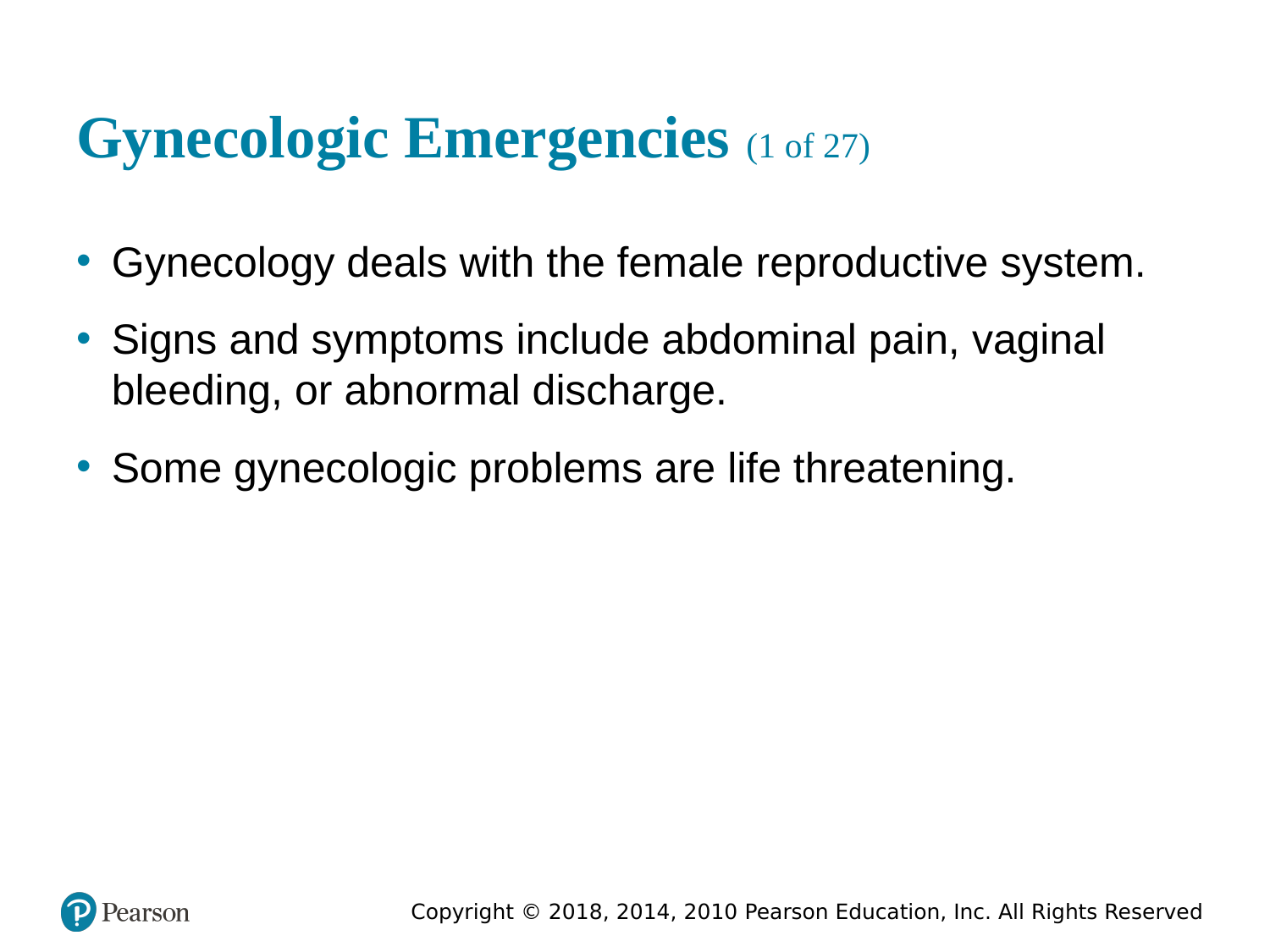

# Gynecologic Emergencies (1 of 27)
Gynecology deals with the female reproductive system.
Signs and symptoms include abdominal pain, vaginal bleeding, or abnormal discharge.
Some gynecologic problems are life threatening.